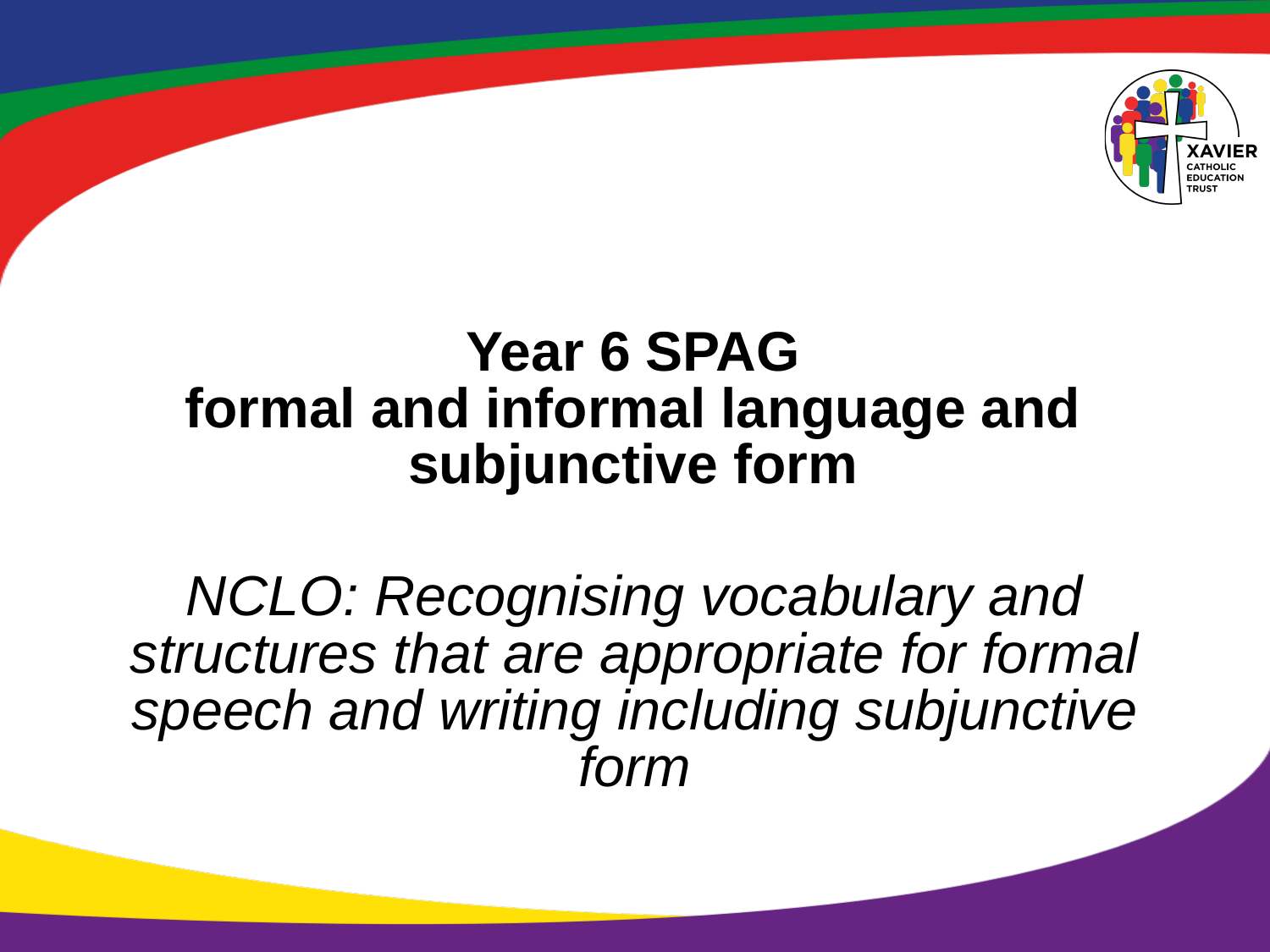

# Year 6 SPAG formal and informal language and subjunctive form
NCLO: Recognising vocabulary and structures that are appropriate for formal speech and writing including subjunctive form